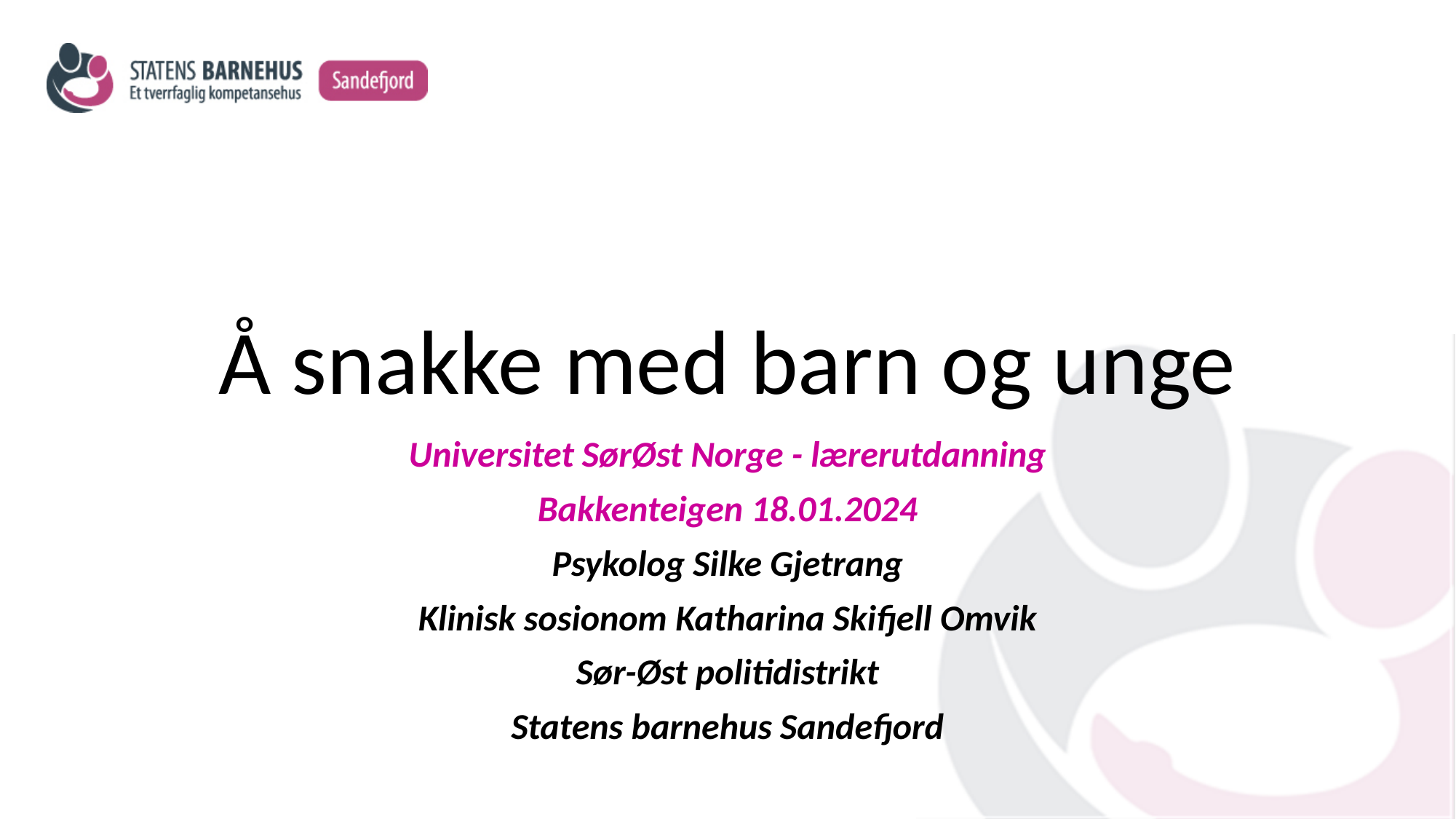

# Å snakke med barn og unge
Universitet SørØst Norge - lærerutdanning
Bakkenteigen 18.01.2024
Psykolog Silke Gjetrang
Klinisk sosionom Katharina Skifjell Omvik
Sør-Øst politidistrikt
Statens barnehus Sandefjord